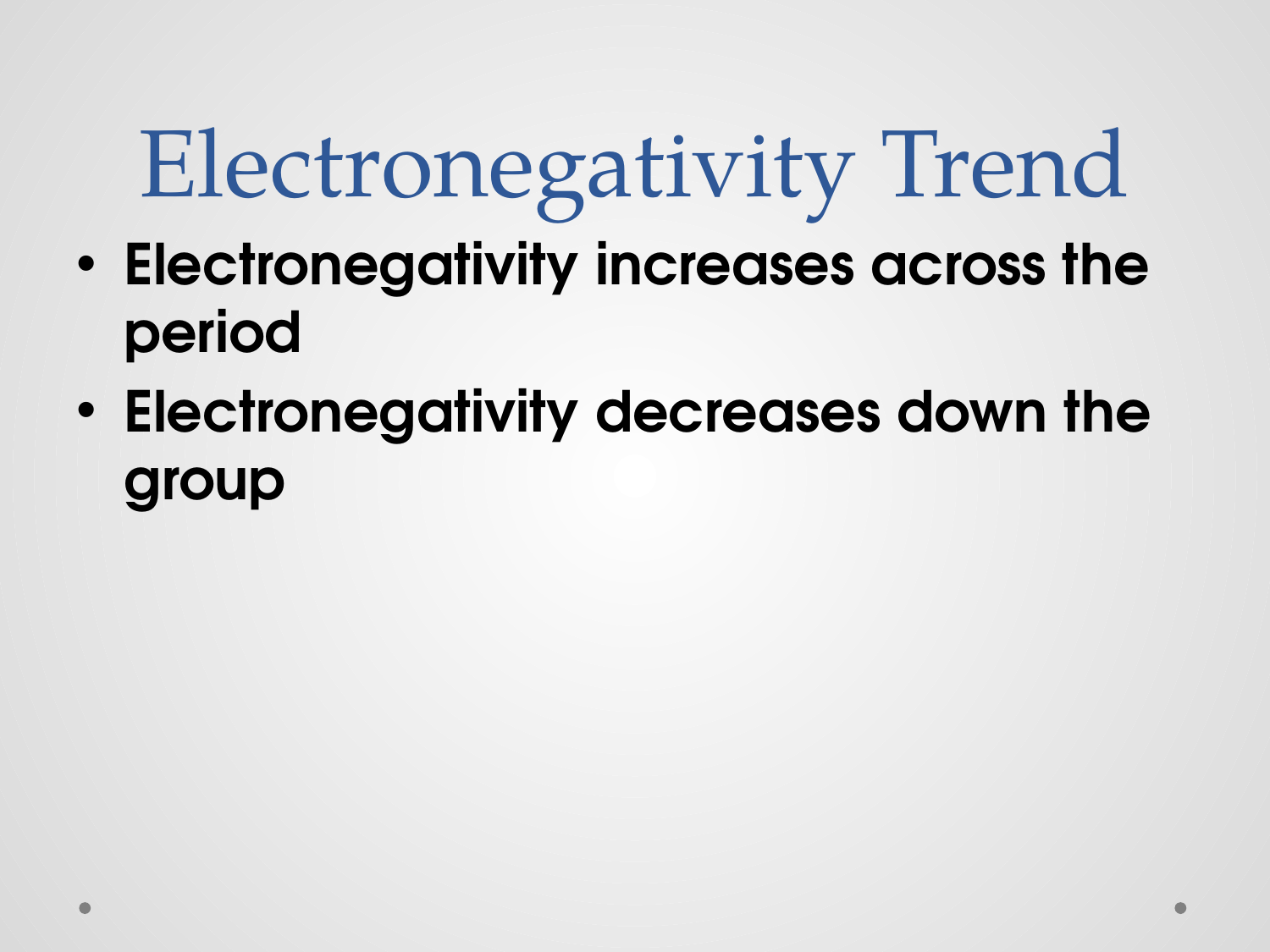

# Electronegativity Trend
Electronegativity increases across the period
Electronegativity decreases down the group